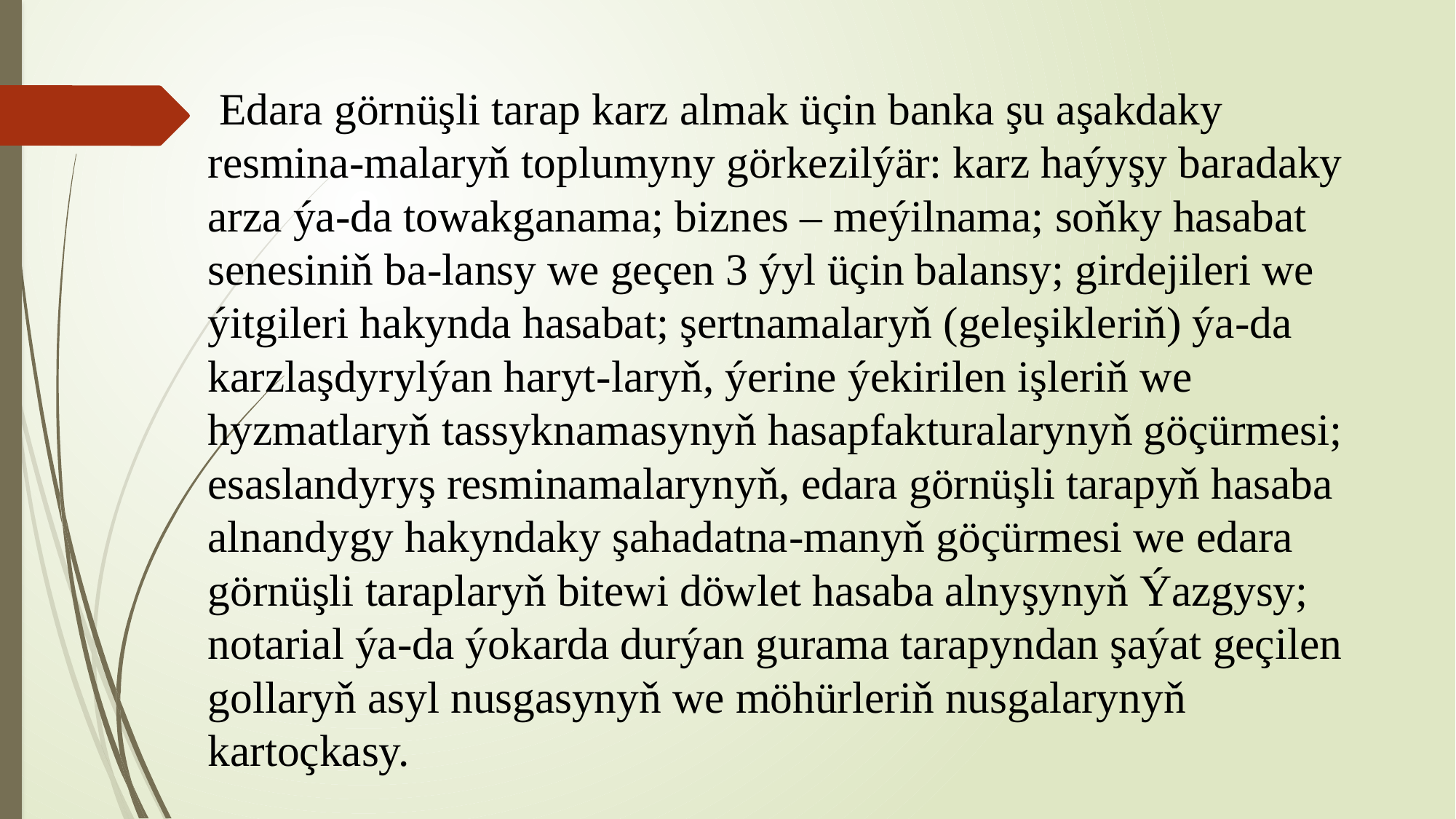

# Edara görnüşli tarap karz almak üçin banka şu aşakdaky resmina-malaryň toplumyny görkezilýär: karz haýyşy baradaky arza ýa-da towakganama; biznes – meýilnama; soňky hasabat senesiniň ba-lansy we geçen 3 ýyl üçin balansy; girdejileri we ýitgileri hakynda hasabat; şertnamalaryň (geleşikleriň) ýa-da karzlaşdyrylýan haryt-laryň, ýerine ýekirilen işleriň we hyzmatlaryň tassyknamasynyň hasapfakturalarynyň göçürmesi; esaslandyryş resminamalarynyň, edara görnüşli tarapyň hasaba alnandygy hakyndaky şahadatna-manyň göçürmesi we edara görnüşli taraplaryň bitewi döwlet hasaba alnyşynyň Ýazgysy; notarial ýa-da ýokarda durýan gurama tarapyndan şaýat geçilen gollaryň asyl nusgasynyň we möhürleriň nusgalarynyň kartoçkasy.